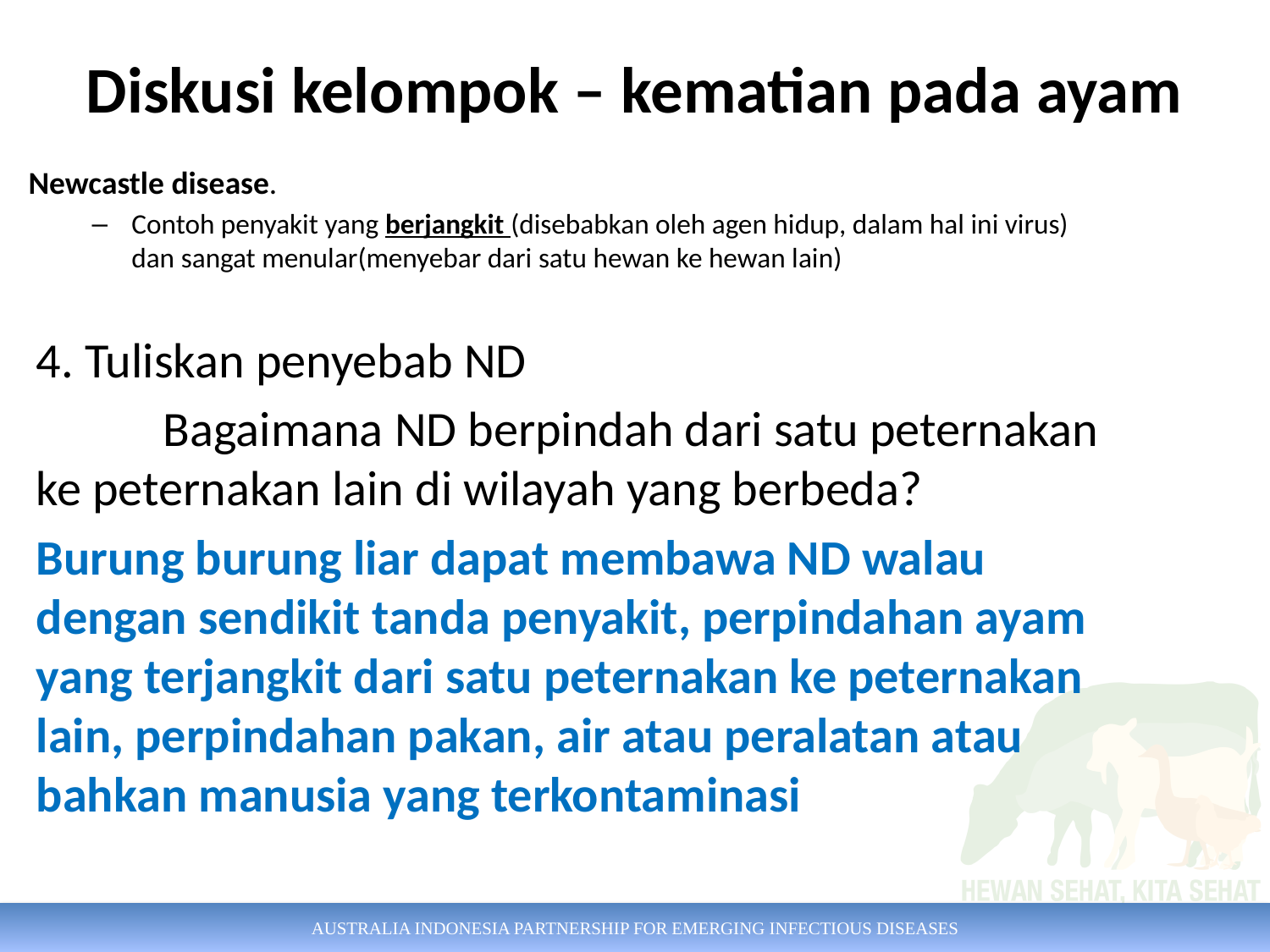

# Diskusi kelompok – kematian pada ayam
Newcastle disease.
Contoh penyakit yang berjangkit (disebabkan oleh agen hidup, dalam hal ini virus) dan sangat menular(menyebar dari satu hewan ke hewan lain)

4. Tuliskan penyebab ND
	Bagaimana ND berpindah dari satu peternakan ke peternakan lain di wilayah yang berbeda?
Burung burung liar dapat membawa ND walau dengan sendikit tanda penyakit, perpindahan ayam yang terjangkit dari satu peternakan ke peternakan lain, perpindahan pakan, air atau peralatan atau bahkan manusia yang terkontaminasi